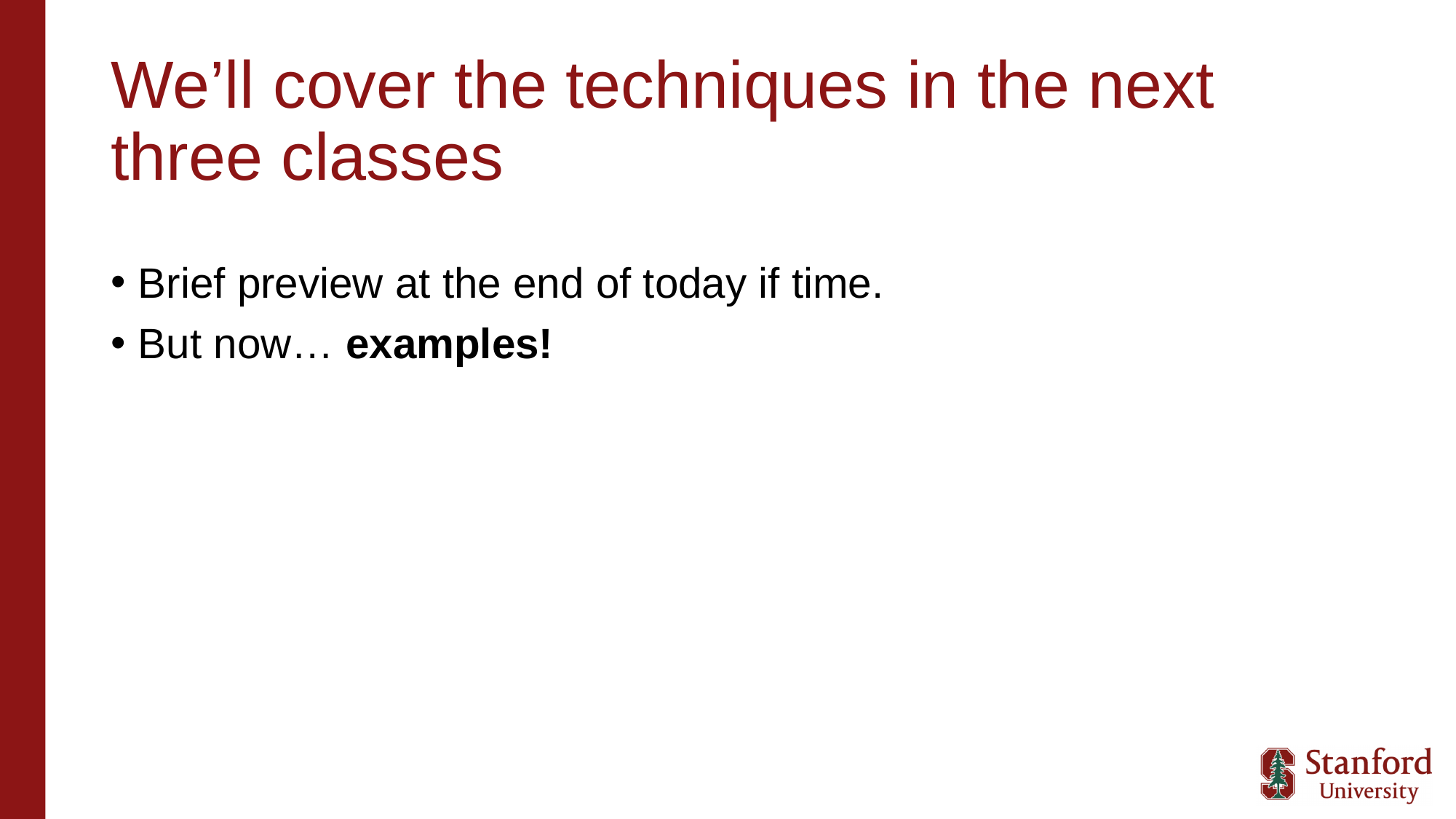

# We’ll cover the techniques in the next three classes
Brief preview at the end of today if time.
But now… examples!